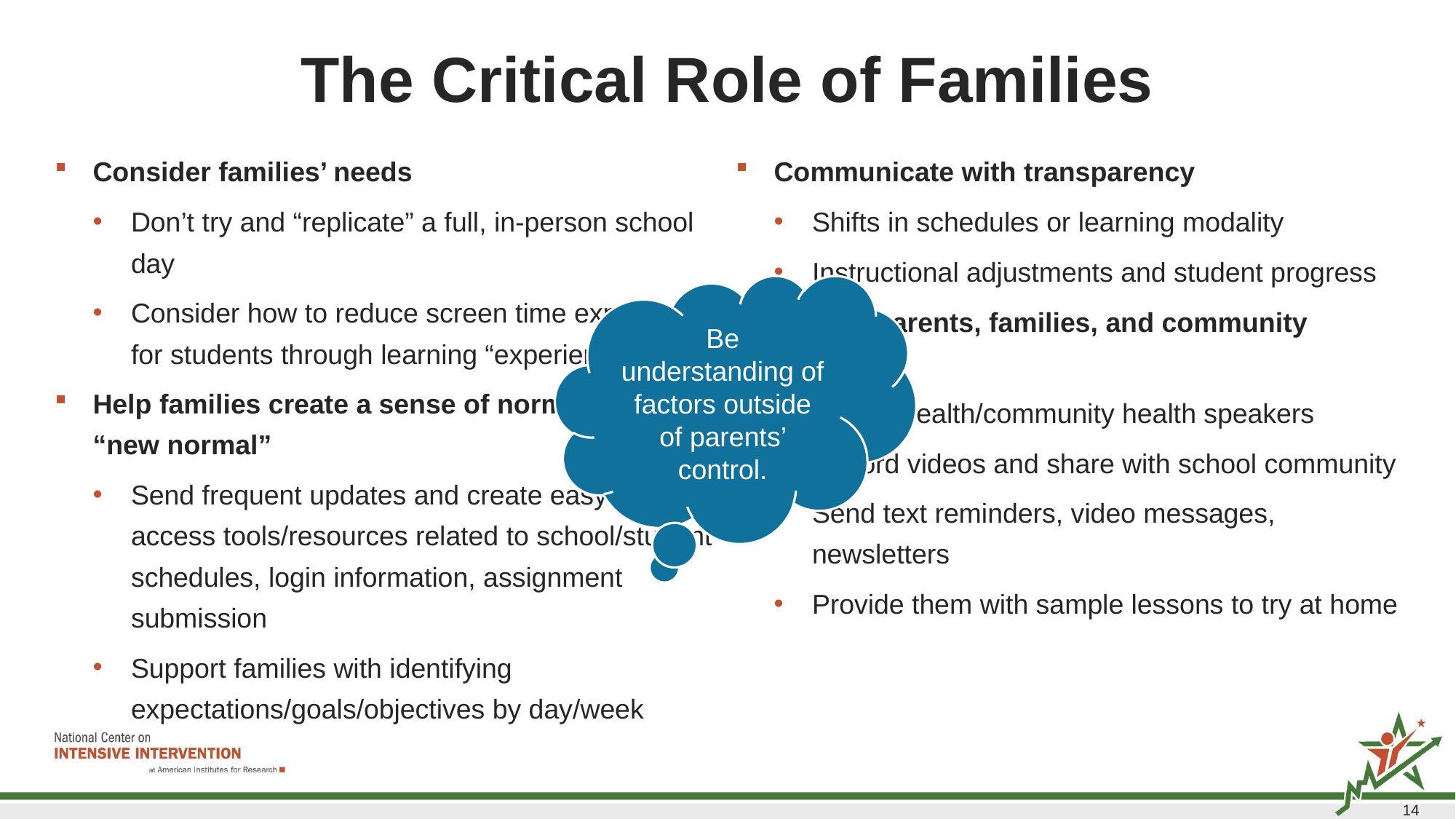

# The Critical Role of Families
Consider families’ needs
Don’t try and “replicate” a full, in-person school day
Consider how to reduce screen time exposure for students through learning “experiences”
Help families create a sense of normalcy in the “new normal”
Send frequent updates and create easy to access tools/resources related to school/student schedules, login information, assignment submission
Support families with identifying expectations/goals/objectives by day/week

Communicate with transparency
Shifts in schedules or learning modality
Instructional adjustments and student progress
Involve parents, families, and community members
Mental health/community health speakers
Record videos and share with school community
Send text reminders, video messages, newsletters
Provide them with sample lessons to try at home
Be understanding of factors outside of parents’ control.​
14